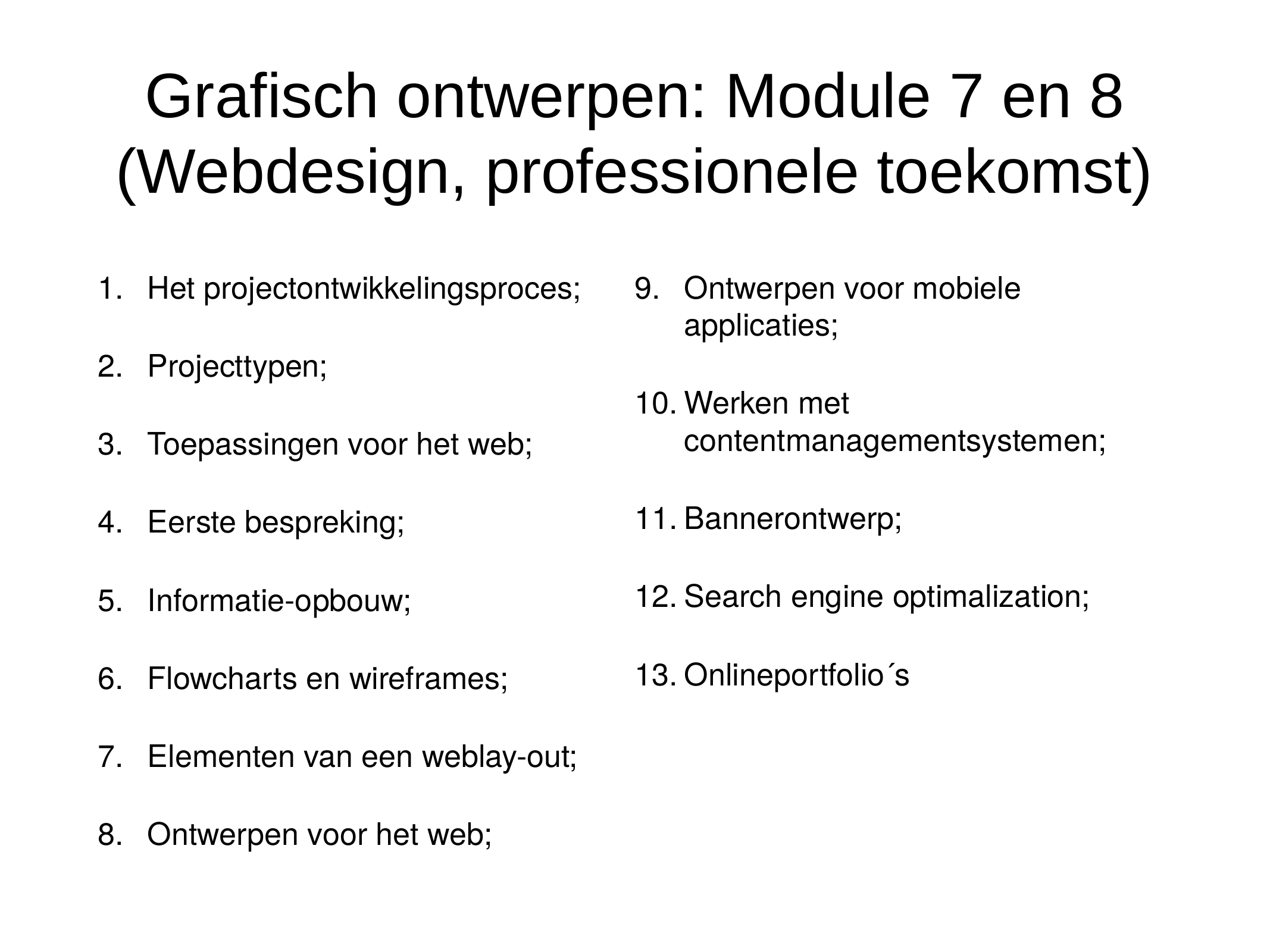

# Grafisch ontwerpen: Module 7 en 8 (Webdesign, professionele toekomst)
Het projectontwikkelingsproces;
Projecttypen;
Toepassingen voor het web;
Eerste bespreking;
Informatie-opbouw;
Flowcharts en wireframes;
Elementen van een weblay-out;
Ontwerpen voor het web;
Ontwerpen voor mobiele applicaties;
Werken met contentmanagementsystemen;
Bannerontwerp;
Search engine optimalization;
Onlineportfolio´s